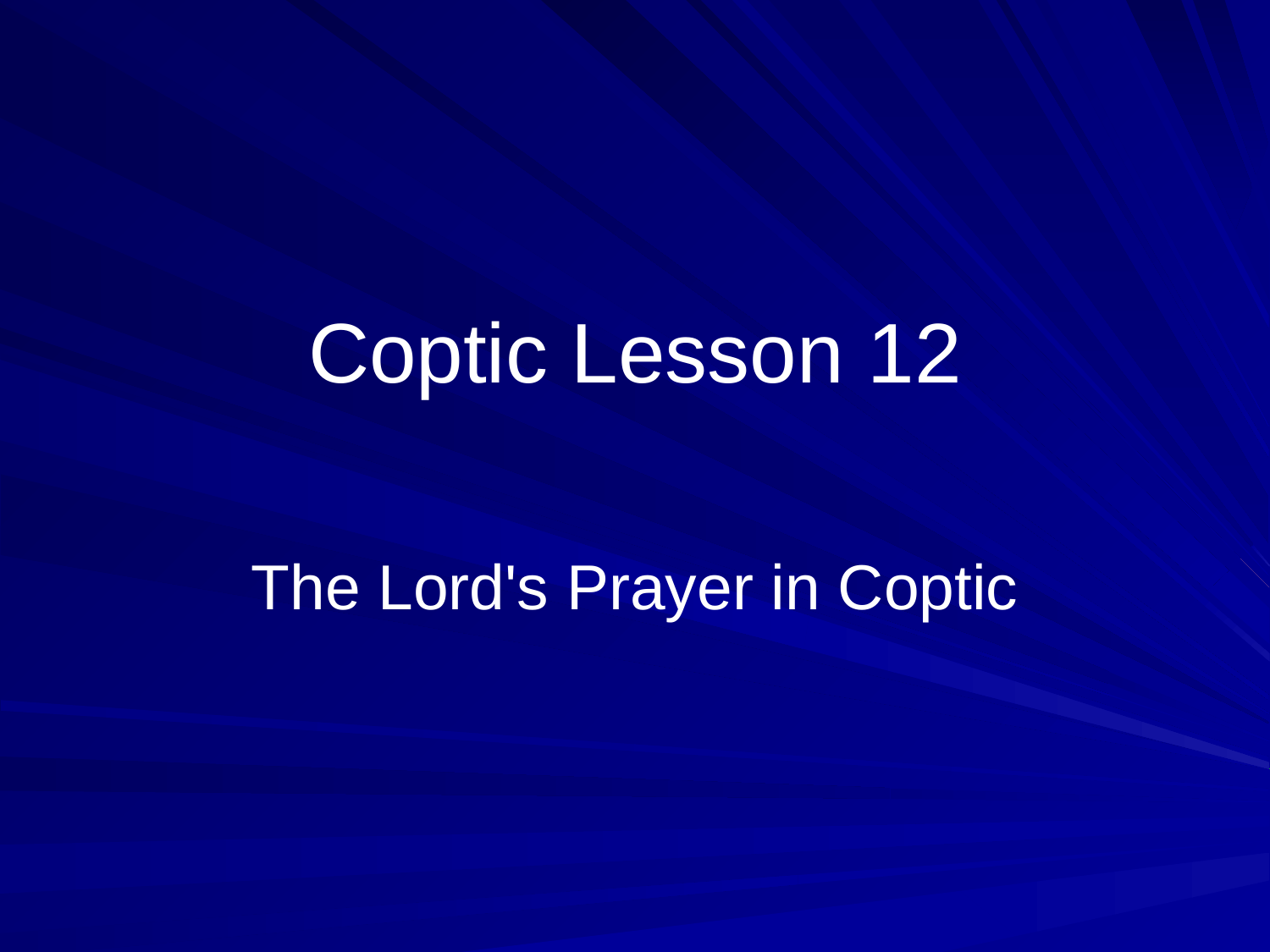

# Coptic Lesson 12
The Lord's Prayer in Coptic